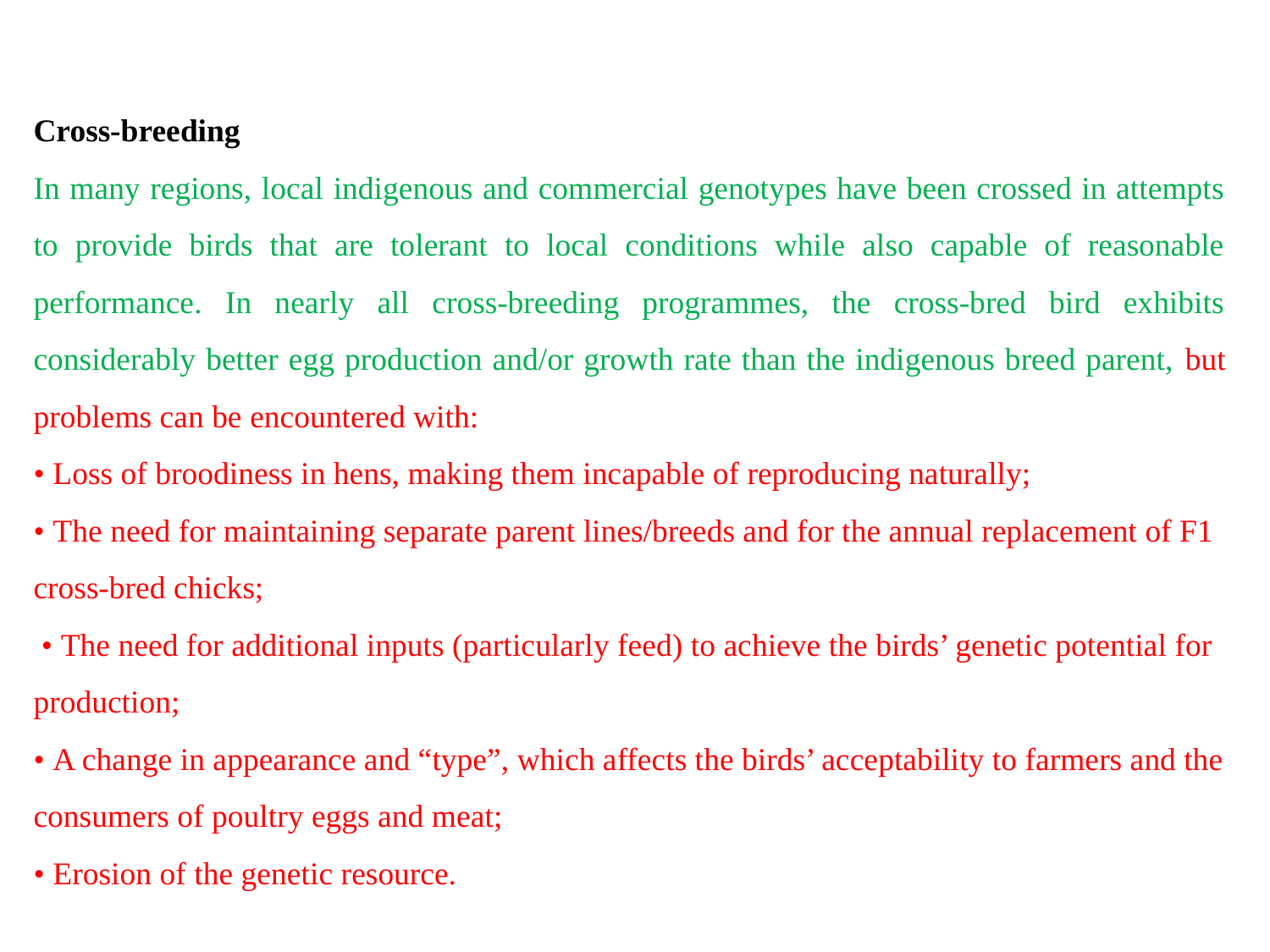

Cross-breeding
In many regions, local indigenous and commercial genotypes have been crossed in attempts to provide birds that are tolerant to local conditions while also capable of reasonable performance. In nearly all cross-breeding programmes, the cross-bred bird exhibits considerably better egg production and/or growth rate than the indigenous breed parent, but problems can be encountered with:
• Loss of broodiness in hens, making them incapable of reproducing naturally;
• The need for maintaining separate parent lines/breeds and for the annual replacement of F1 cross-bred chicks;
 • The need for additional inputs (particularly feed) to achieve the birds’ genetic potential for production;
• A change in appearance and “type”, which affects the birds’ acceptability to farmers and the consumers of poultry eggs and meat;
• Erosion of the genetic resource.